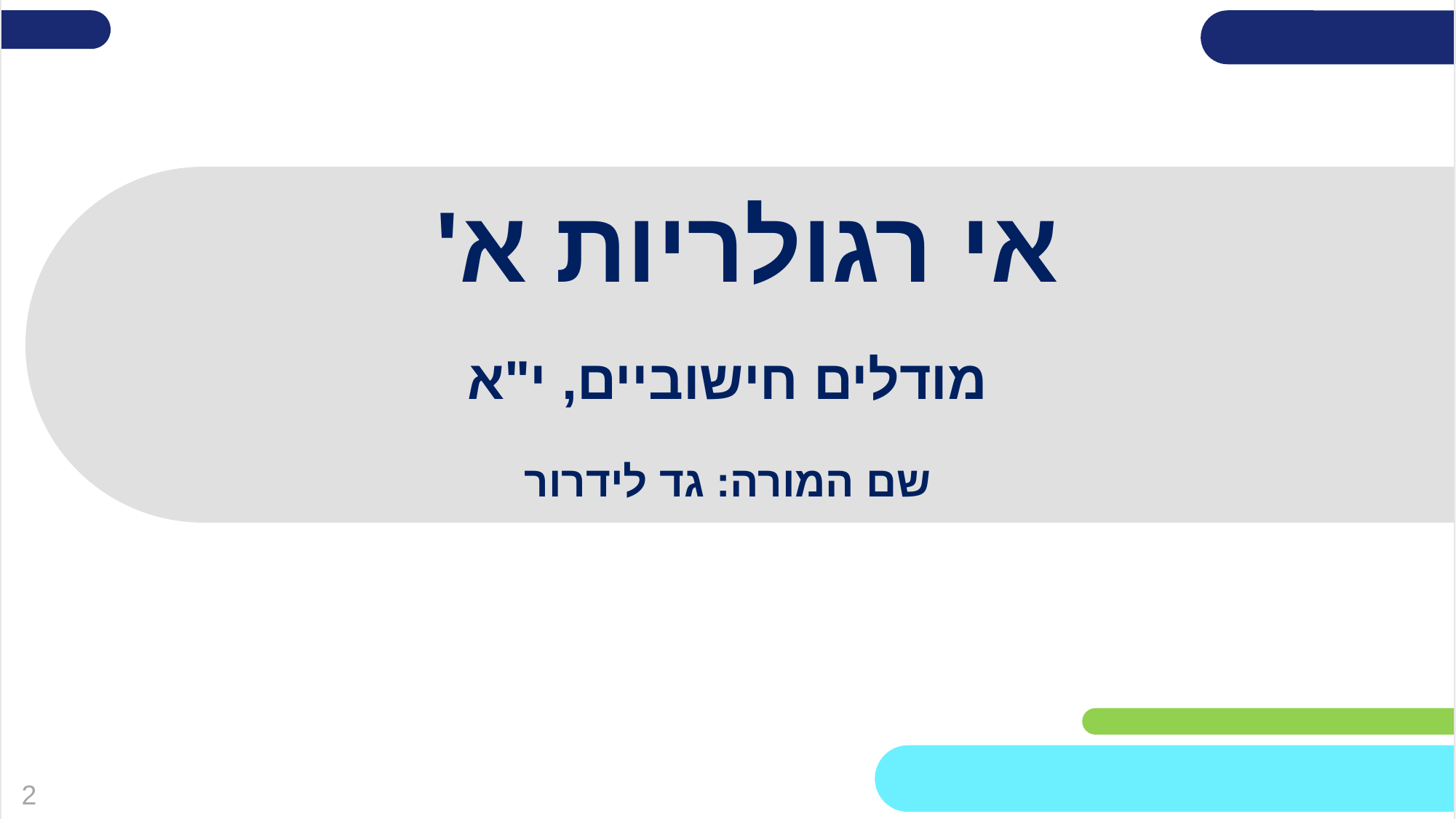

# אי רגולריות א'
מודלים חישוביים, י"א
שם המורה: גד לידרור